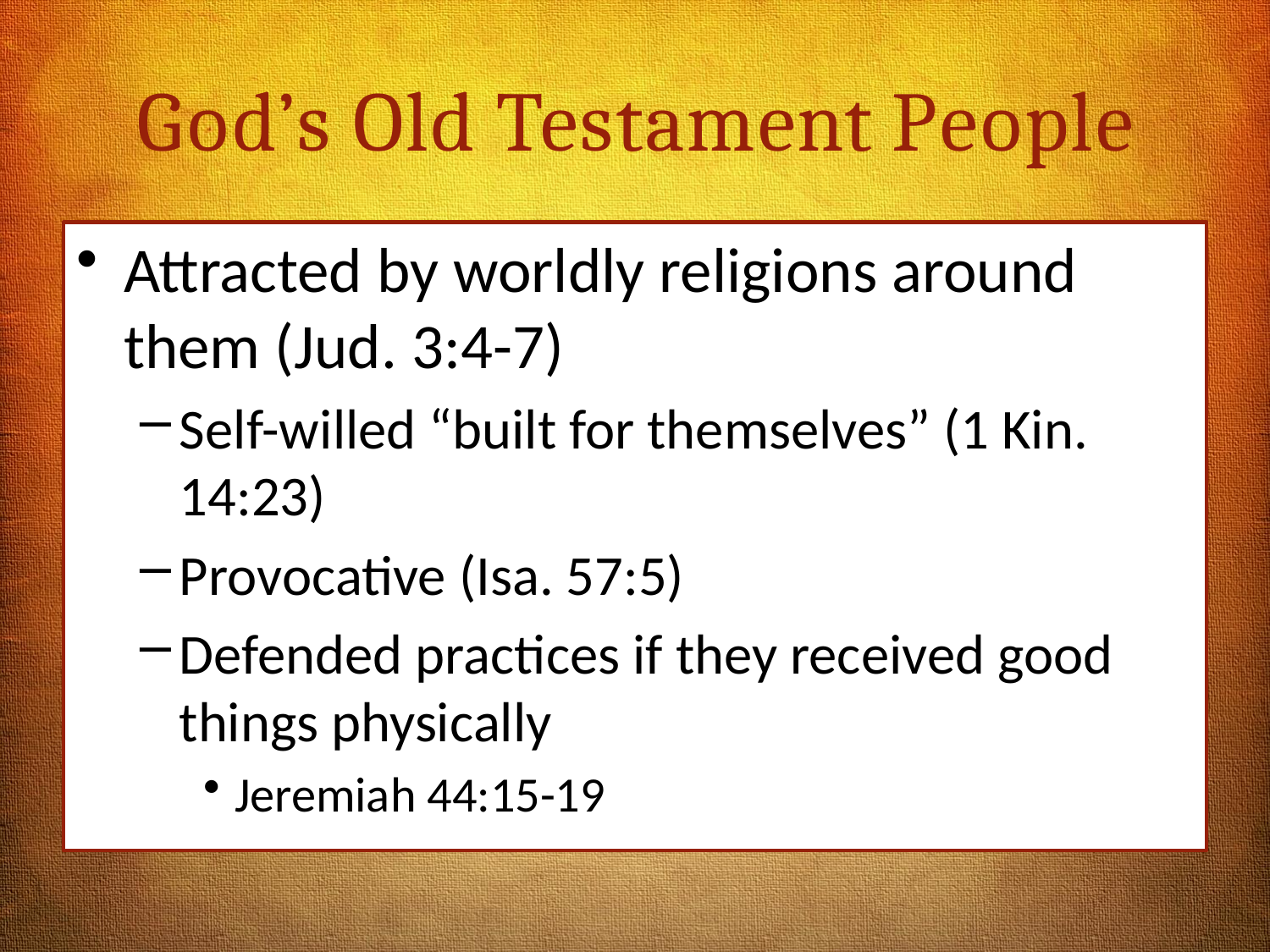

# God’s Old Testament People
Attracted by worldly religions around them (Jud. 3:4-7)
Self-willed “built for themselves” (1 Kin. 14:23)
Provocative (Isa. 57:5)
Defended practices if they received good things physically
Jeremiah 44:15-19